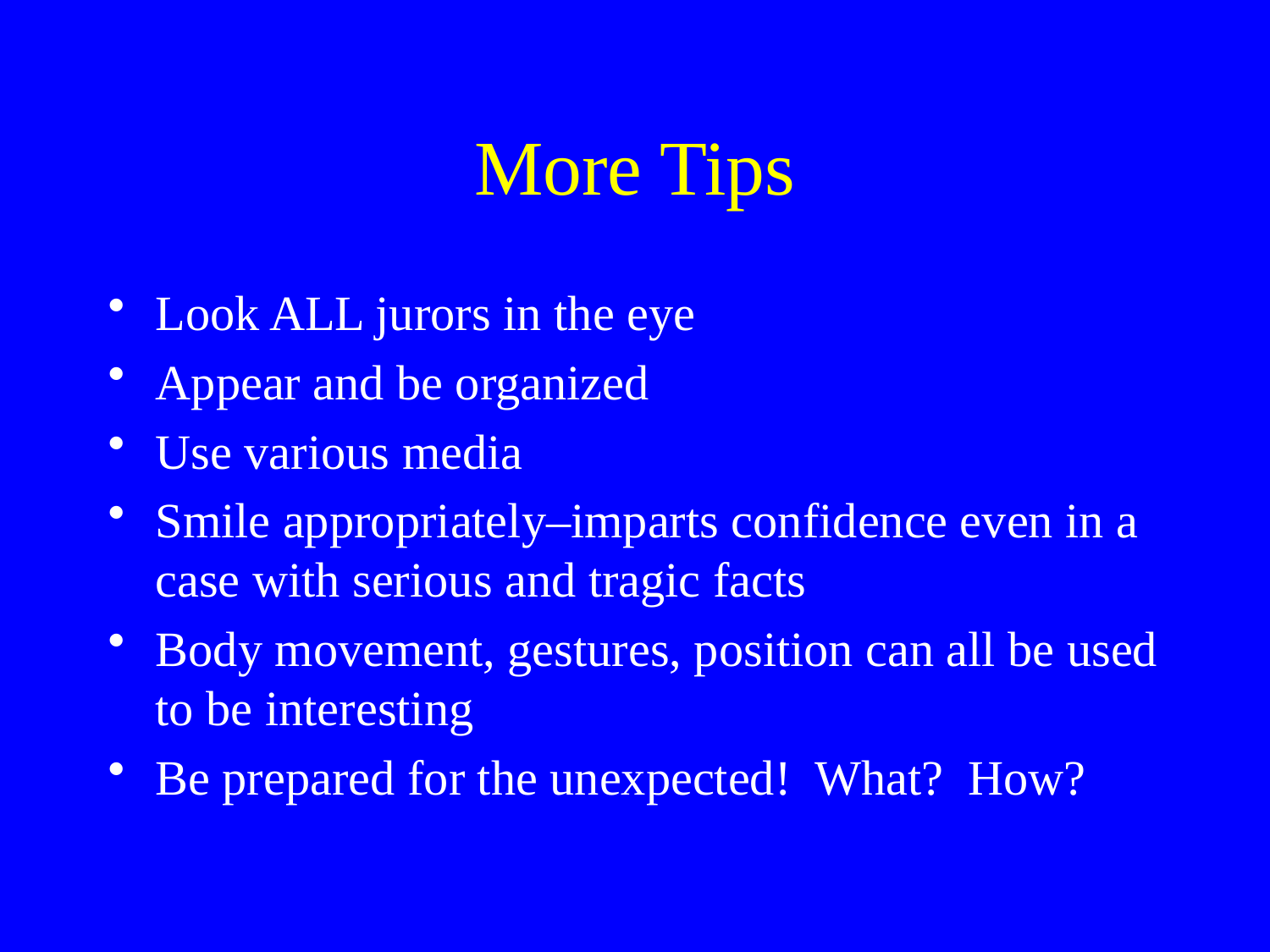

# More Tips
Look ALL jurors in the eye
Appear and be organized
Use various media
Smile appropriately–imparts confidence even in a case with serious and tragic facts
Body movement, gestures, position can all be used to be interesting
Be prepared for the unexpected!  What?  How?